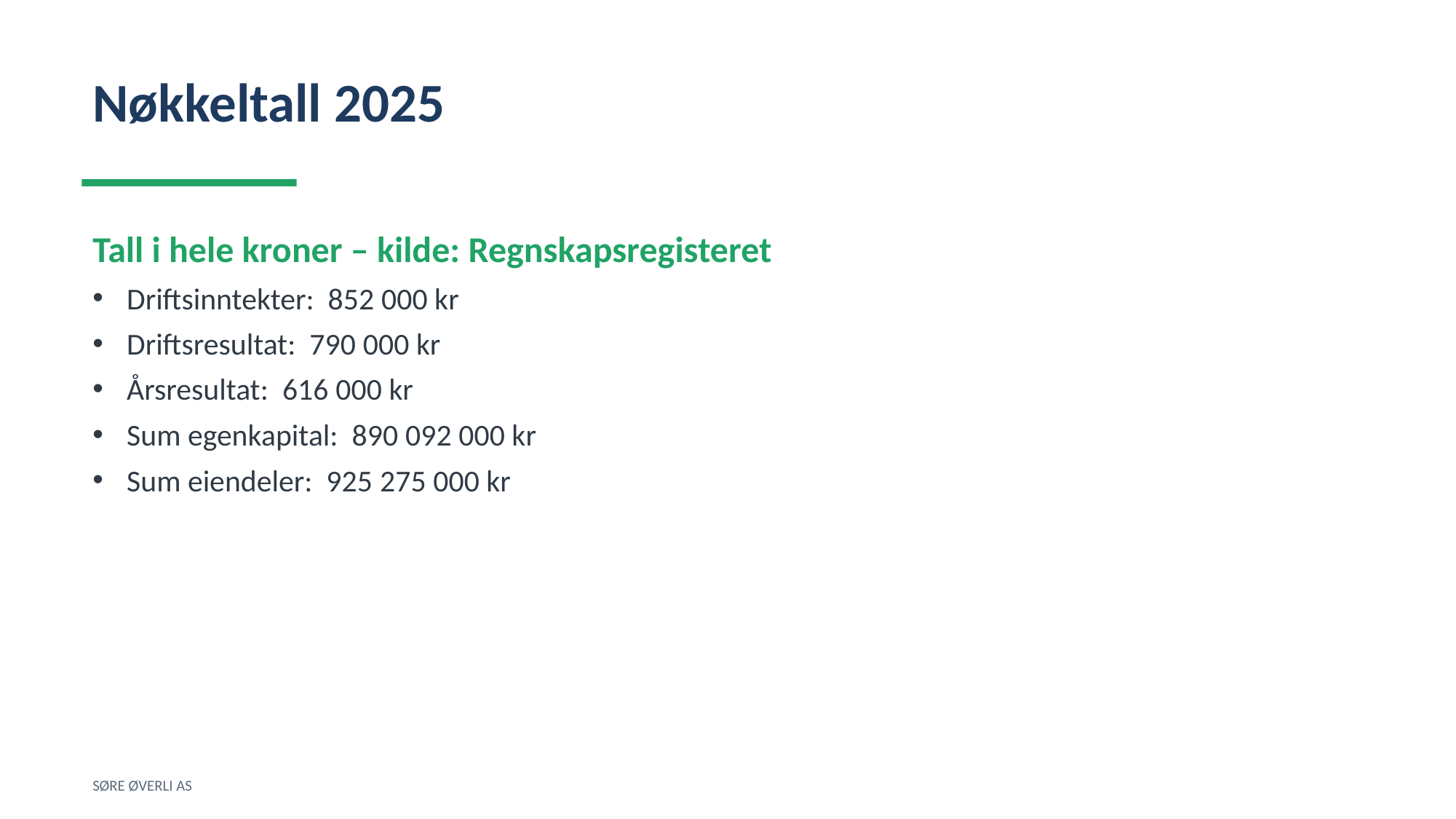

Nøkkeltall 2025

Tall i hele kroner – kilde: Regnskapsregisteret
Driftsinntekter:  852 000 kr
Driftsresultat:  790 000 kr
Årsresultat:  616 000 kr
Sum egenkapital:  890 092 000 kr
Sum eiendeler:  925 275 000 kr
SØRE ØVERLI AS